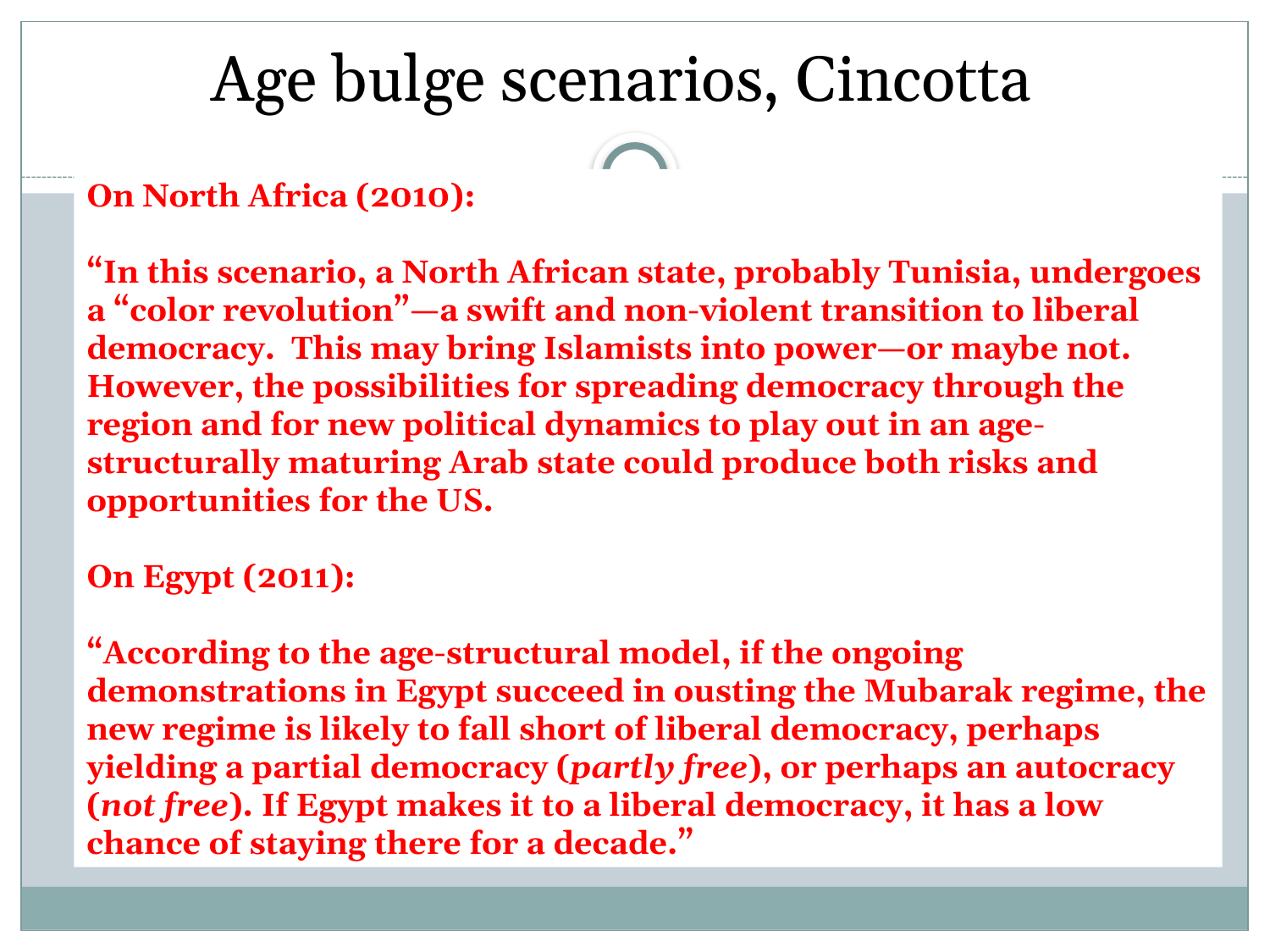

Age bulge scenarios, Cincotta
On North Africa (2010):

“In this scenario, a North African state, probably Tunisia, undergoes a “color revolution”—a swift and non-violent transition to liberal democracy.  This may bring Islamists into power—or maybe not.  However, the possibilities for spreading democracy through the region and for new political dynamics to play out in an age-structurally maturing Arab state could produce both risks and opportunities for the US.

On Egypt (2011):

“According to the age-structural model, if the ongoing demonstrations in Egypt succeed in ousting the Mubarak regime, the new regime is likely to fall short of liberal democracy, perhaps yielding a partial democracy (partly free), or perhaps an autocracy (not free). If Egypt makes it to a liberal democracy, it has a low chance of staying there for a decade.”